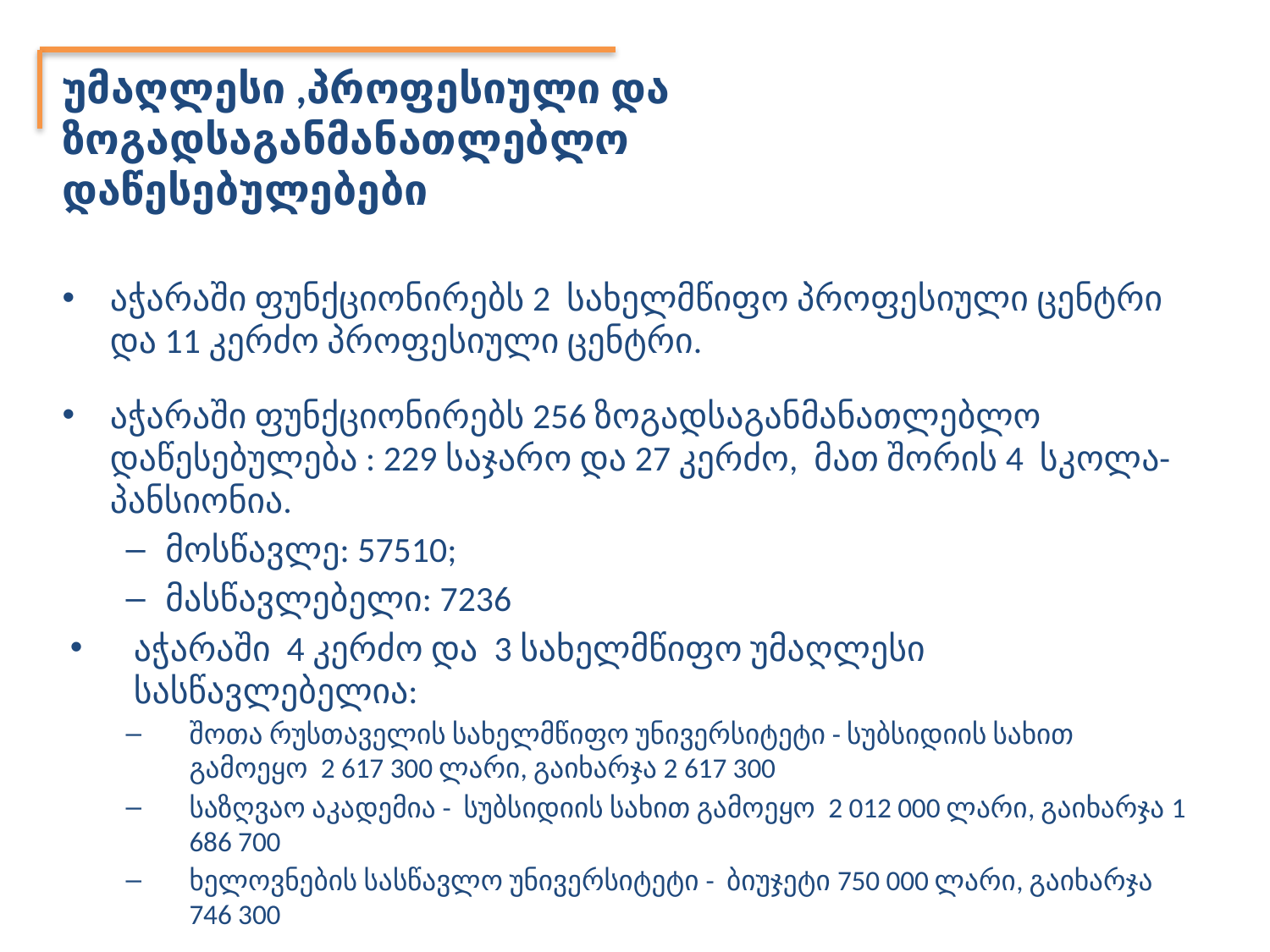

უმაღლესი ,პროფესიული და ზოგადსაგანმანათლებლო  დაწესებულებები

აჭარაში ფუნქციონირებს 2  სახელმწიფო პროფესიული ცენტრი  და 11 კერძო პროფესიული ცენტრი.

აჭარაში ფუნქციონირებს 256 ზოგადსაგანმანათლებლო დაწესებულება : 229 საჯარო და 27 კერძო,  მათ შორის 4  სკოლა-პანსიონია.
მოსწავლე: 57510;
მასწავლებელი: 7236
აჭარაში  4 კერძო და  3 სახელმწიფო უმაღლესი სასწავლებელია:
შოთა რუსთაველის სახელმწიფო უნივერსიტეტი - სუბსიდიის სახით გამოეყო  2 617 300 ლარი, გაიხარჯა 2 617 300
საზღვაო აკადემია -  სუბსიდიის სახით გამოეყო  2 012 000 ლარი, გაიხარჯა 1 686 700
ხელოვნების სასწავლო უნივერსიტეტი -  ბიუჯეტი 750 000 ლარი, გაიხარჯა 746 300